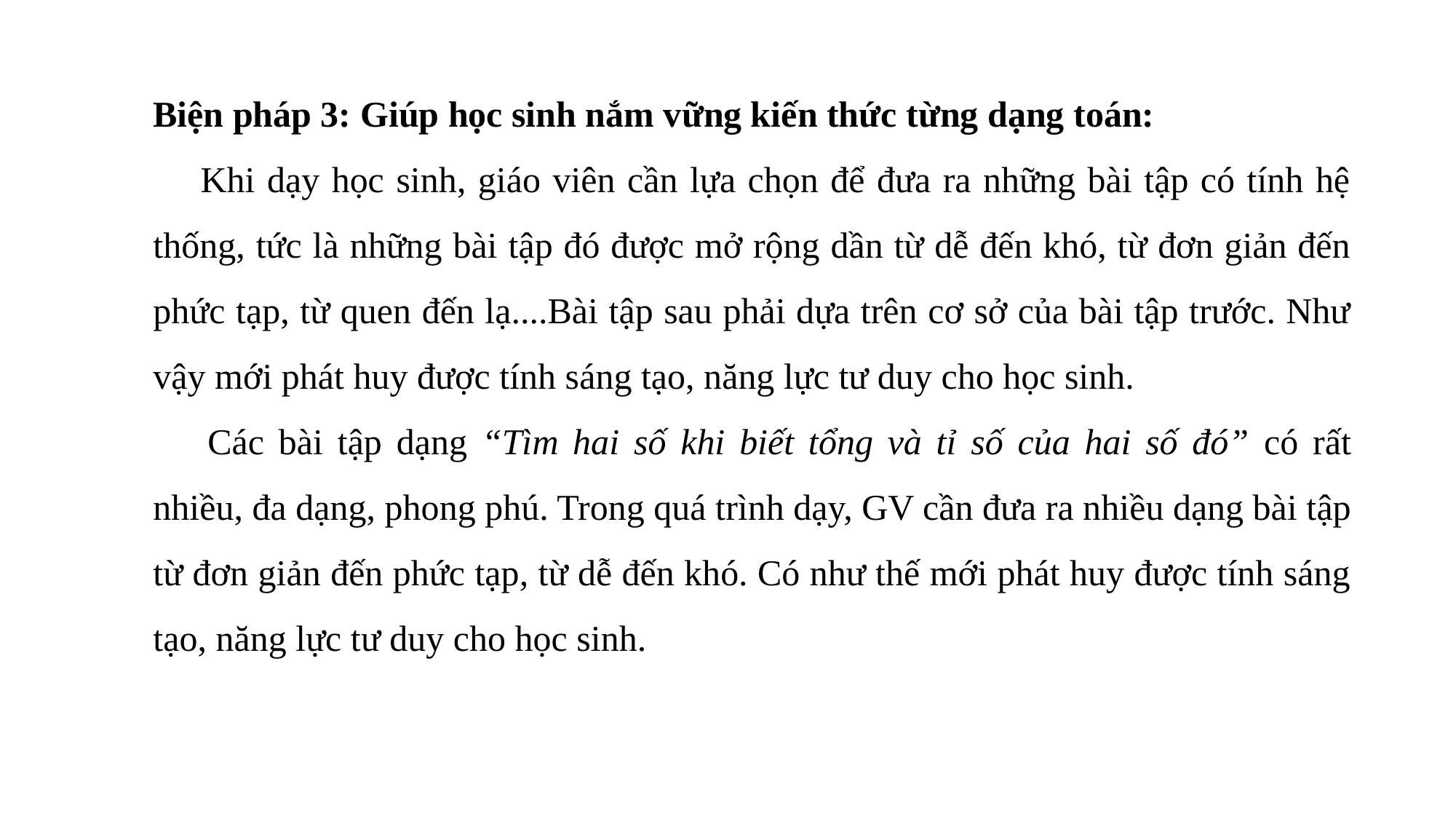

Biện pháp 3: Giúp học sinh nắm vững kiến thức từng dạng toán:
	Khi dạy học sinh, giáo viên cần lựa chọn để đưa ra những bài tập có tính hệ thống, tức là những bài tập đó được mở rộng dần từ dễ đến khó, từ đơn giản đến phức tạp, từ quen đến lạ....Bài tập sau phải dựa trên cơ sở của bài tập trước. Như vậy mới phát huy được tính sáng tạo, năng lực tư duy cho học sinh.
Các bài tập dạng “Tìm hai số khi biết tổng và tỉ số của hai số đó” có rất nhiều, đa dạng, phong phú. Trong quá trình dạy, GV cần đưa ra nhiều dạng bài tập từ đơn giản đến phức tạp, từ dễ đến khó. Có như thế mới phát huy được tính sáng tạo, năng lực tư duy cho học sinh.